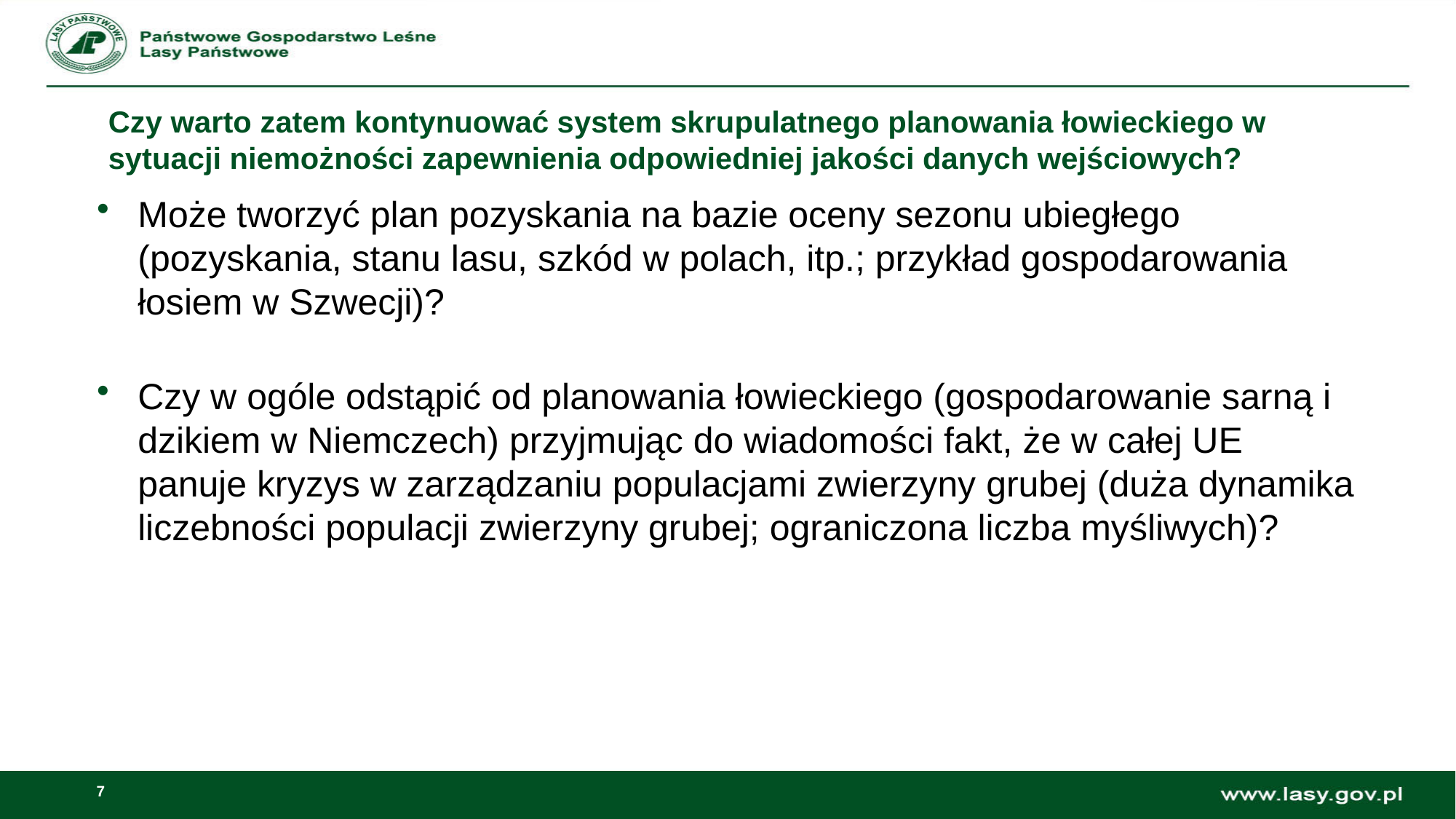

# Czy warto zatem kontynuować system skrupulatnego planowania łowieckiego w sytuacji niemożności zapewnienia odpowiedniej jakości danych wejściowych?
Może tworzyć plan pozyskania na bazie oceny sezonu ubiegłego (pozyskania, stanu lasu, szkód w polach, itp.; przykład gospodarowania łosiem w Szwecji)?
Czy w ogóle odstąpić od planowania łowieckiego (gospodarowanie sarną i dzikiem w Niemczech) przyjmując do wiadomości fakt, że w całej UE panuje kryzys w zarządzaniu populacjami zwierzyny grubej (duża dynamika liczebności populacji zwierzyny grubej; ograniczona liczba myśliwych)?